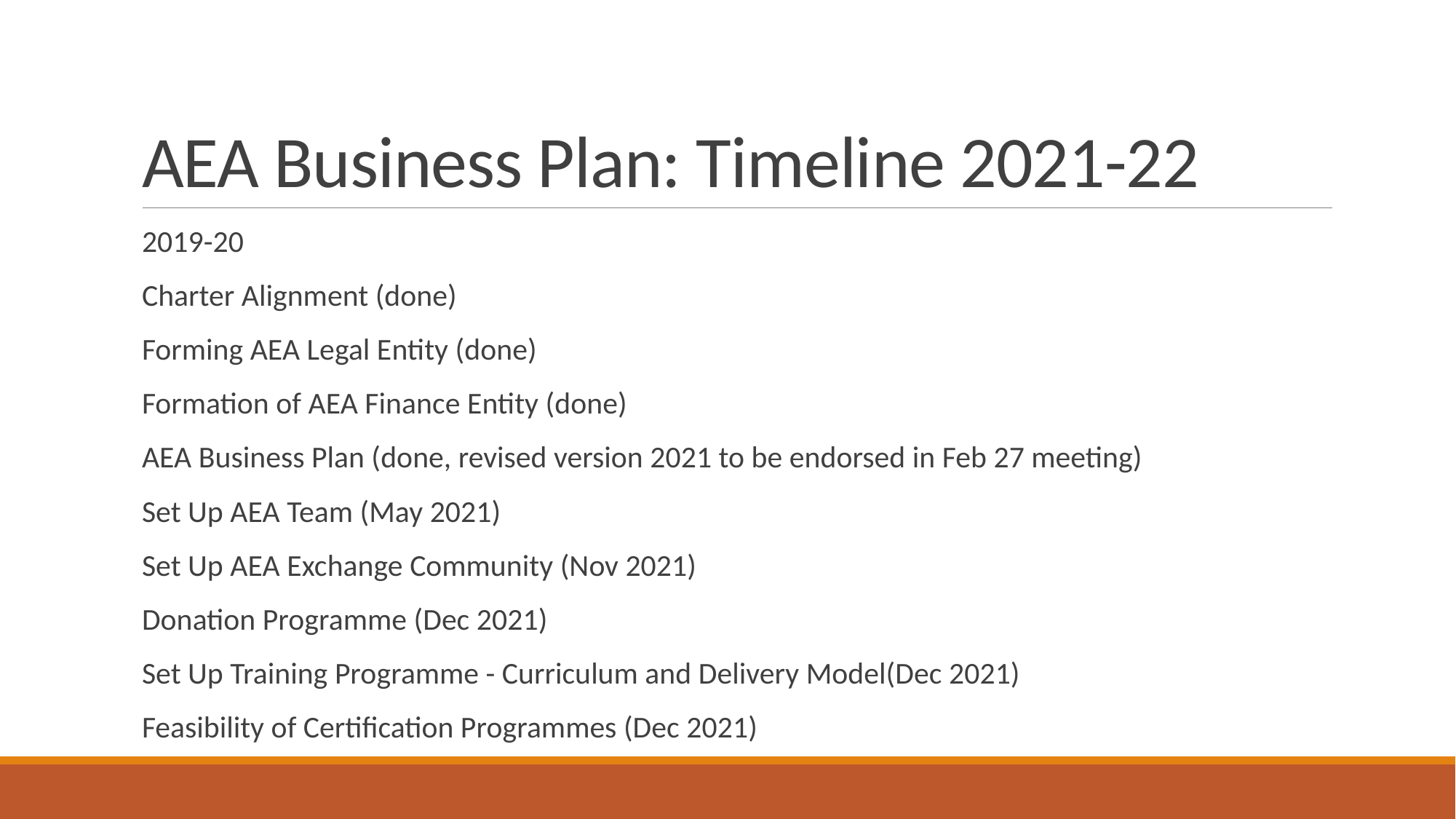

# AEA Business Plan: Timeline 2021-22
2019-20
Charter Alignment (done)
Forming AEA Legal Entity (done)
Formation of AEA Finance Entity (done)
AEA Business Plan (done, revised version 2021 to be endorsed in Feb 27 meeting)
Set Up AEA Team (May 2021)
Set Up AEA Exchange Community (Nov 2021)
Donation Programme (Dec 2021)
Set Up Training Programme - Curriculum and Delivery Model(Dec 2021)
Feasibility of Certification Programmes (Dec 2021)